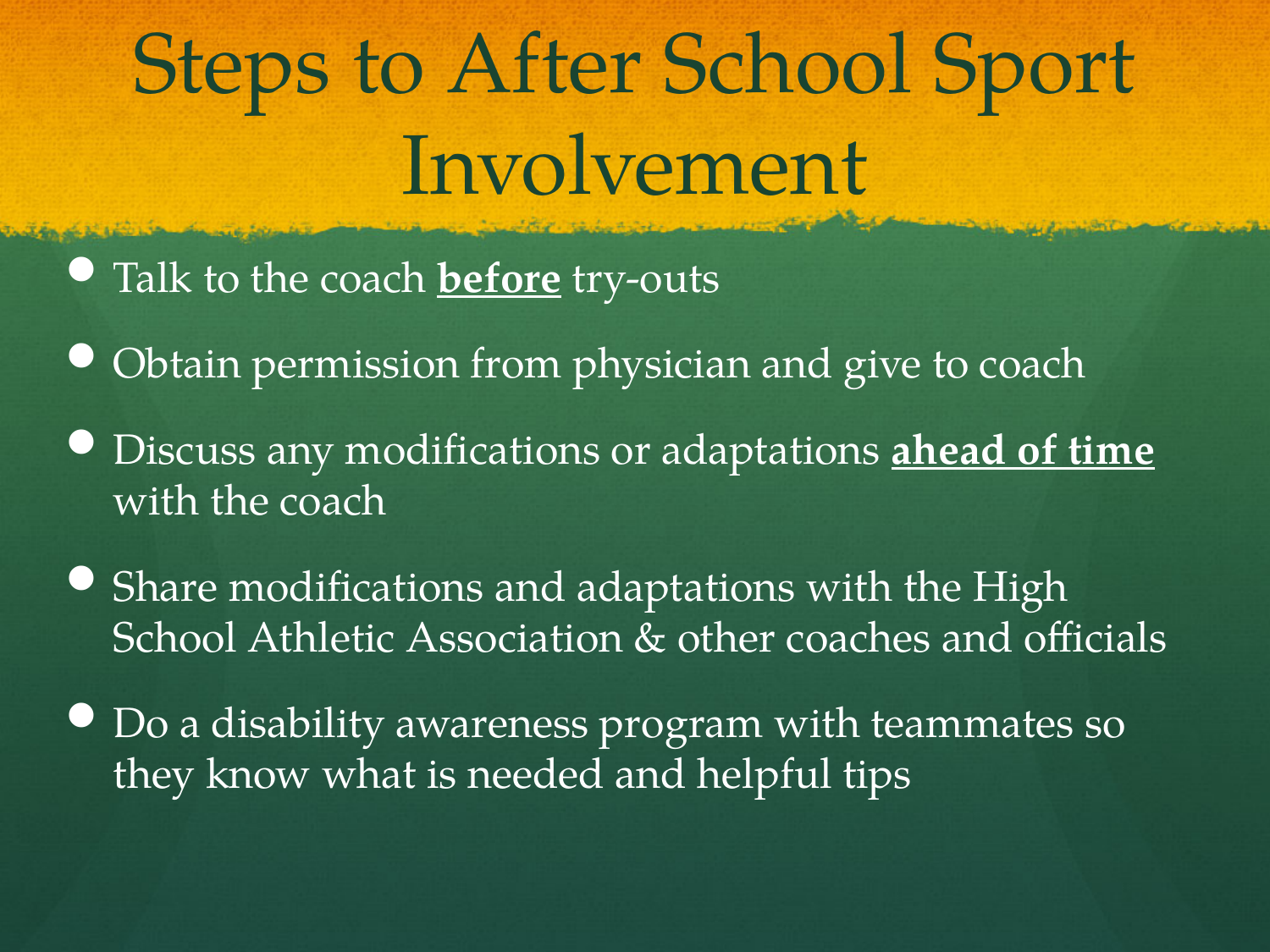

# Steps to After School Sport Involvement
Talk to the coach before try-outs
Obtain permission from physician and give to coach
Discuss any modifications or adaptations ahead of time with the coach
Share modifications and adaptations with the High School Athletic Association & other coaches and officials
Do a disability awareness program with teammates so they know what is needed and helpful tips